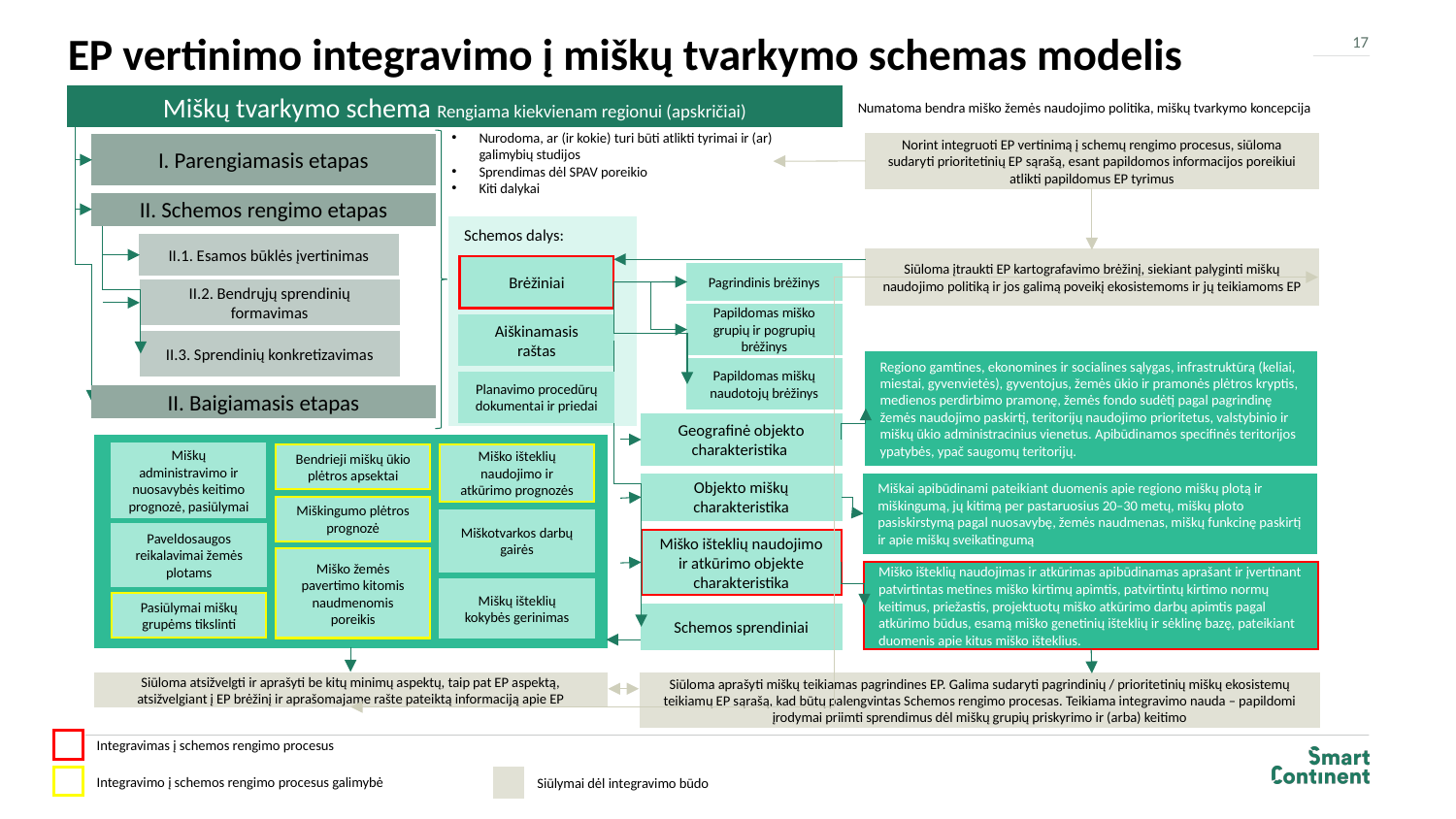

# EP vertinimo integravimo į miškų tvarkymo schemas modelis
17
Miškų tvarkymo schema Rengiama kiekvienam regionui (apskričiai)
Numatoma bendra miško žemės naudojimo politika, miškų tvarkymo koncepcija
Nurodoma, ar (ir kokie) turi būti atlikti tyrimai ir (ar) galimybių studijos
Sprendimas dėl SPAV poreikio
Kiti dalykai
Norint integruoti EP vertinimą į schemų rengimo procesus, siūloma sudaryti prioritetinių EP sąrašą, esant papildomos informacijos poreikiui atlikti papildomus EP tyrimus
I. Parengiamasis etapas
II. Schemos rengimo etapas
II.1. Esamos būklės įvertinimas
Siūloma įtraukti EP kartografavimo brėžinį, siekiant palyginti miškų naudojimo politiką ir jos galimą poveikį ekosistemoms ir jų teikiamoms EP
Brėžiniai
Pagrindinis brėžinys
II.2. Bendrųjų sprendinių formavimas
Papildomas miško grupių ir pogrupių brėžinys
Aiškinamasis raštas
II.3. Sprendinių konkretizavimas
Regiono gamtines, ekonomines ir socialines sąlygas, infrastruktūrą (keliai, miestai, gyvenvietės), gyventojus, žemės ūkio ir pramonės plėtros kryptis, medienos perdirbimo pramonę, žemės fondo sudėtį pagal pagrindinę žemės naudojimo paskirtį, teritorijų naudojimo prioritetus, valstybinio ir miškų ūkio administracinius vienetus. Apibūdinamos specifinės teritorijos ypatybės, ypač saugomų teritorijų.
Papildomas miškų naudotojų brėžinys
Planavimo procedūrų dokumentai ir priedai
II. Baigiamasis etapas
Geografinė objekto charakteristika

Miškų administravimo ir nuosavybės keitimo prognozė, pasiūlymai
Paveldosaugos reikalavimai žemės plotams
Pasiūlymai miškų grupėms tikslinti
Bendrieji miškų ūkio plėtros apsektai
Miškingumo plėtros prognozė
Miško žemės pavertimo kitomis naudmenomis poreikis
Miško išteklių naudojimo ir atkūrimo prognozės
Miškotvarkos darbų gairės
Miškų išteklių kokybės gerinimas
Objekto miškų charakteristika
Miškai apibūdinami pateikiant duomenis apie regiono miškų plotą ir miškingumą, jų kitimą per pastaruosius 20–30 metų, miškų ploto pasiskirstymą pagal nuosavybę, žemės naudmenas, miškų funkcinę paskirtį ir apie miškų sveikatingumą
Miško išteklių naudojimo ir atkūrimo objekte charakteristika
Miško išteklių naudojimas ir atkūrimas apibūdinamas aprašant ir įvertinant patvirtintas metines miško kirtimų apimtis, patvirtintų kirtimo normų keitimus, priežastis, projektuotų miško atkūrimo darbų apimtis pagal atkūrimo būdus, esamą miško genetinių išteklių ir sėklinę bazę, pateikiant duomenis apie kitus miško išteklius.
Schemos sprendiniai
Siūloma atsižvelgti ir aprašyti be kitų minimų aspektų, taip pat EP aspektą, atsižvelgiant į EP brėžinį ir aprašomajame rašte pateiktą informaciją apie EP
Siūloma aprašyti miškų teikiamas pagrindines EP. Galima sudaryti pagrindinių / prioritetinių miškų ekosistemų teikiamų EP sąrašą, kad būtų palengvintas Schemos rengimo procesas. Teikiama integravimo nauda – papildomi įrodymai priimti sprendimus dėl miškų grupių priskyrimo ir (arba) keitimo
Integravimas į schemos rengimo procesus

Integravimo į schemos rengimo procesus galimybė
Siūlymai dėl integravimo būdo

Schemos dalys: